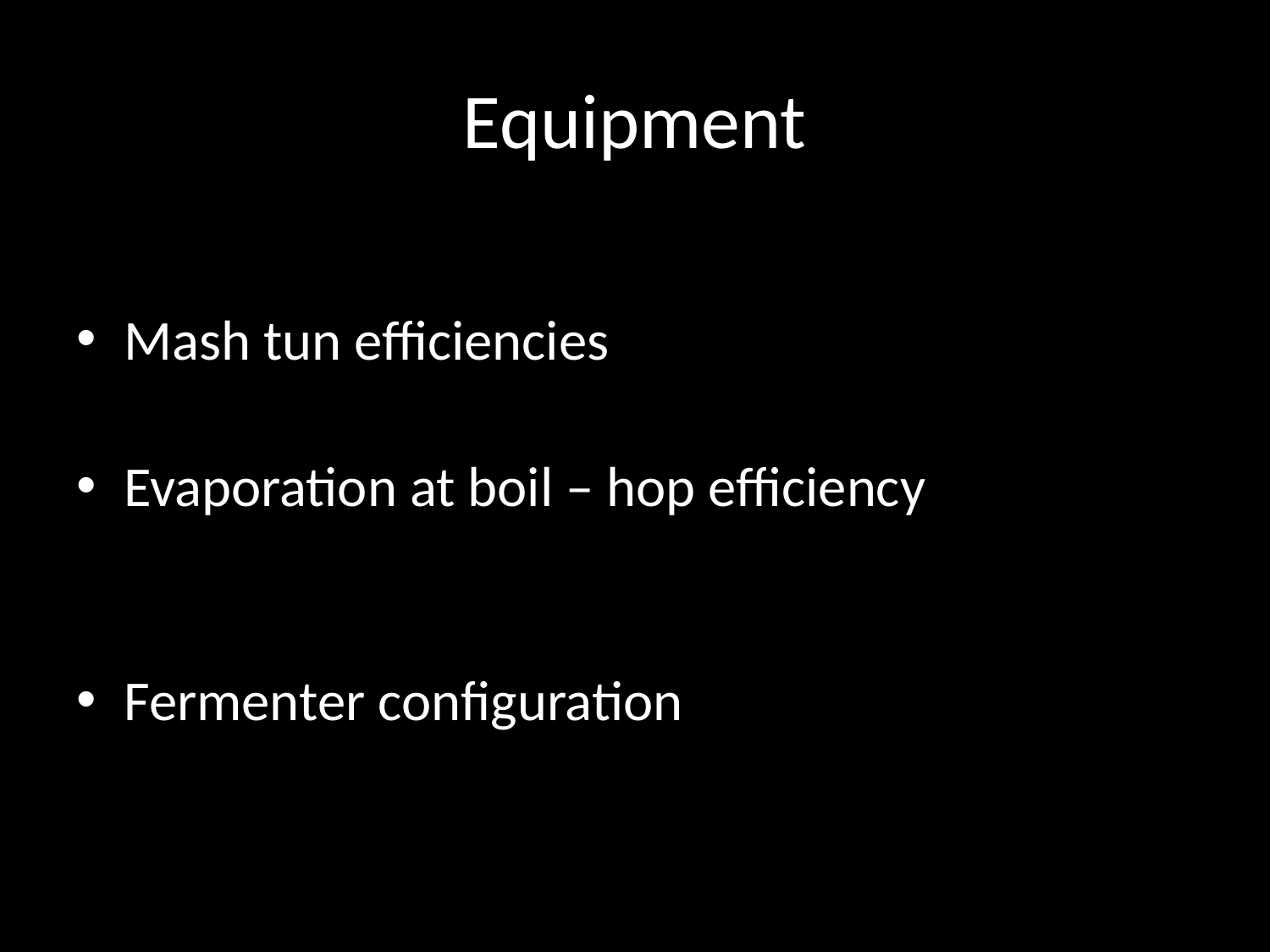

# Equipment
Mash tun efficiencies
Evaporation at boil – hop efficiency
Fermenter configuration